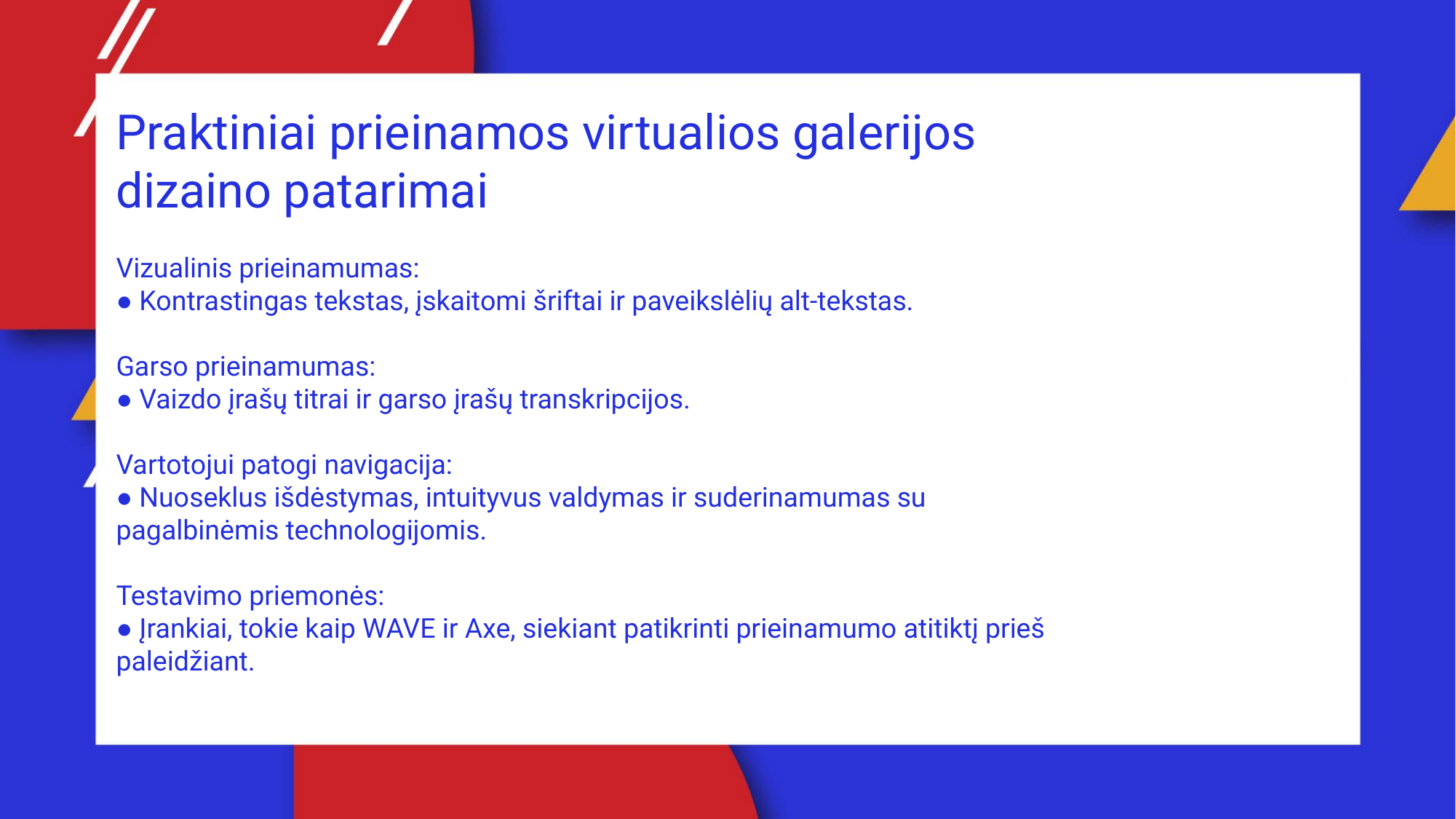

Praktiniai prieinamos virtualios galerijos dizaino patarimai
Vizualinis prieinamumas:
● Kontrastingas tekstas, įskaitomi šriftai ir paveikslėlių alt-tekstas.

Garso prieinamumas:
● Vaizdo įrašų titrai ir garso įrašų transkripcijos.

Vartotojui patogi navigacija:
● Nuoseklus išdėstymas, intuityvus valdymas ir suderinamumas su pagalbinėmis technologijomis.

Testavimo priemonės:
● Įrankiai, tokie kaip WAVE ir Axe, siekiant patikrinti prieinamumo atitiktį prieš paleidžiant.